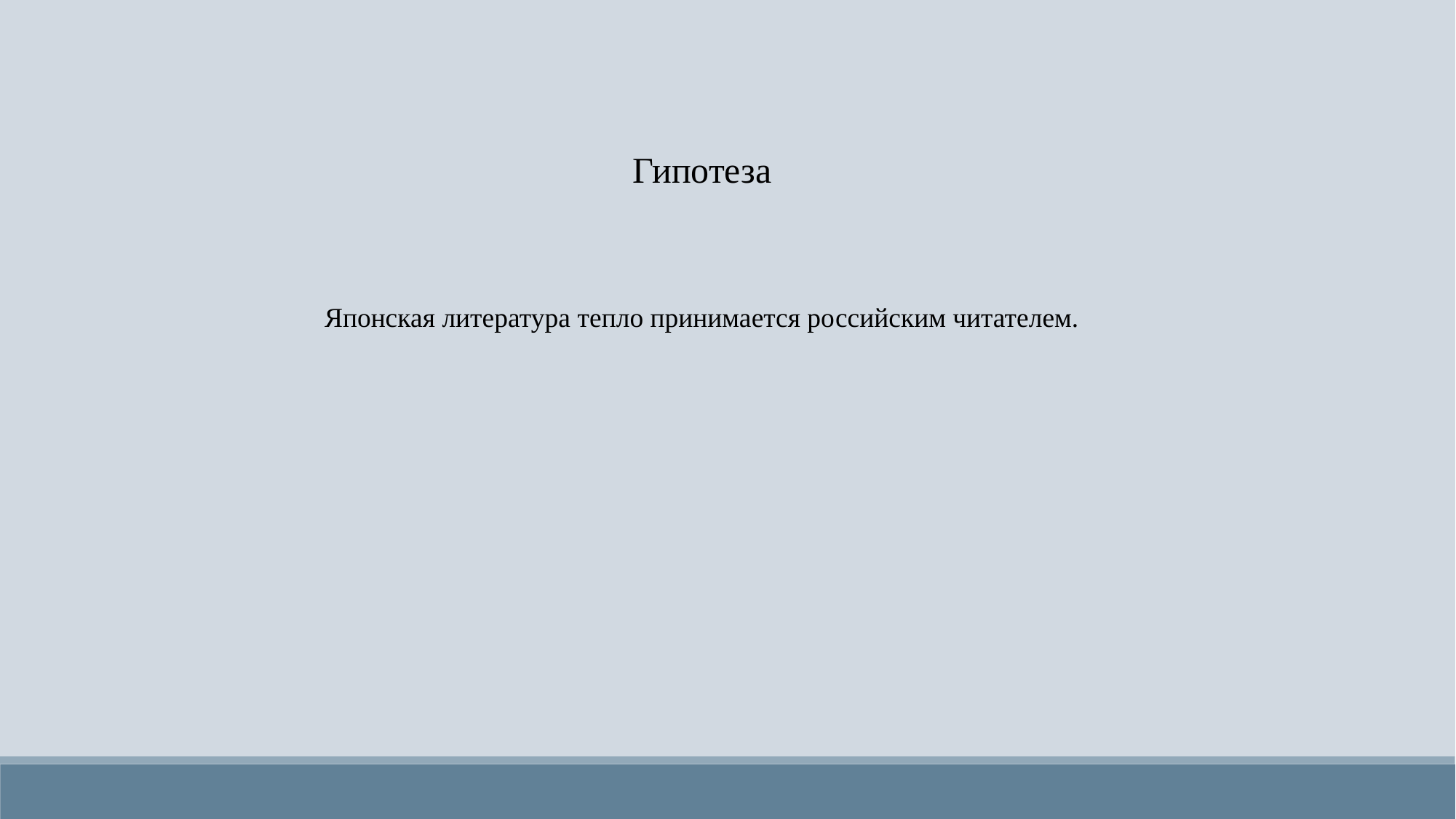

Гипотеза
Японская литература тепло принимается российским читателем.